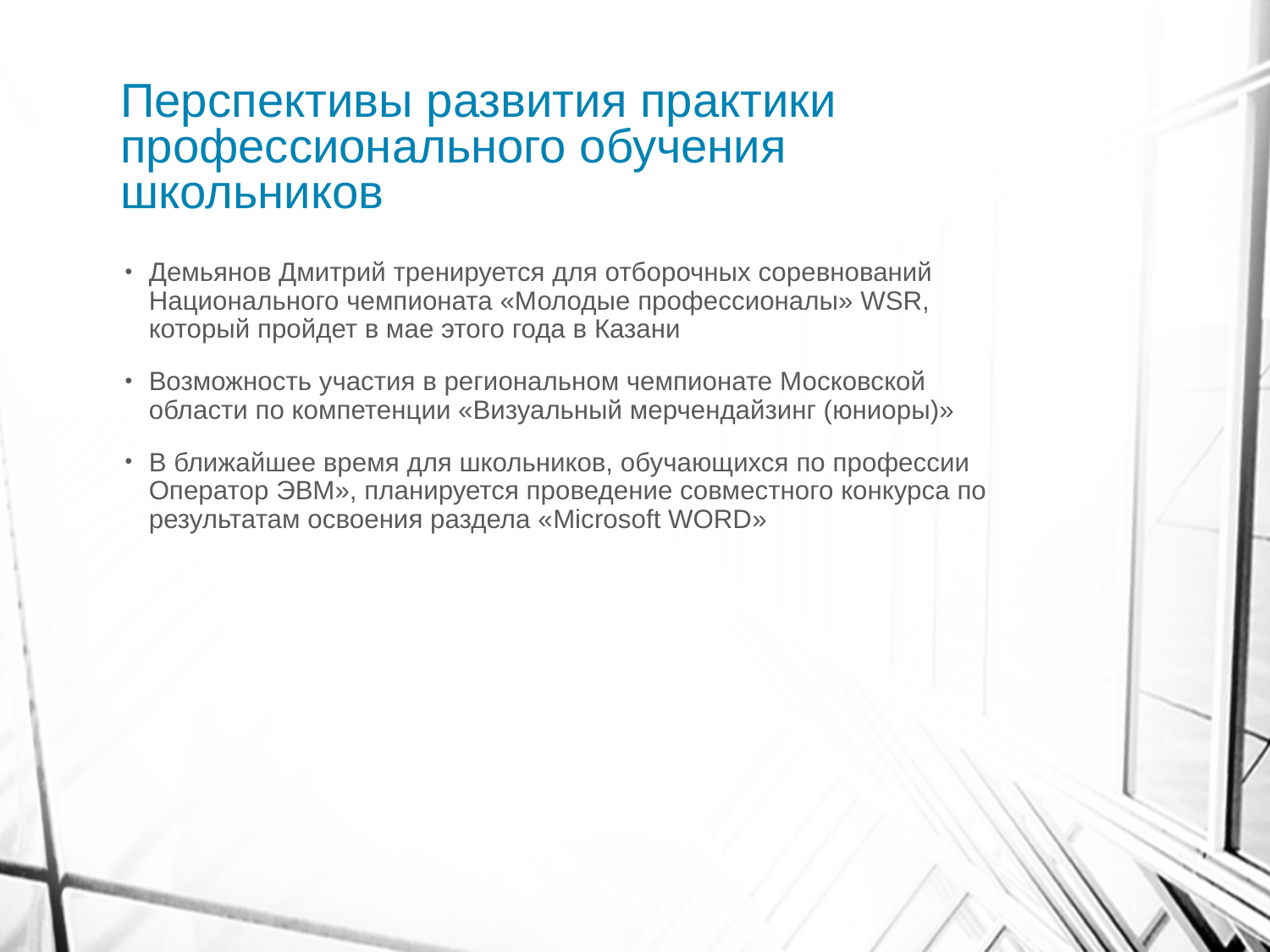

# Перспективы развития практики профессионального обучения школьников
Демьянов Дмитрий тренируется для отборочных соревнований Национального чемпионата «Молодые профессионалы» WSR, который пройдет в мае этого года в Казани
Возможность участия в региональном чемпионате Московской области по компетенции «Визуальный мерчендайзинг (юниоры)»
В ближайшее время для школьников, обучающихся по профессии  Оператор ЭВМ», планируется проведение совместного конкурса по результатам освоения раздела «Microsoft WORD»